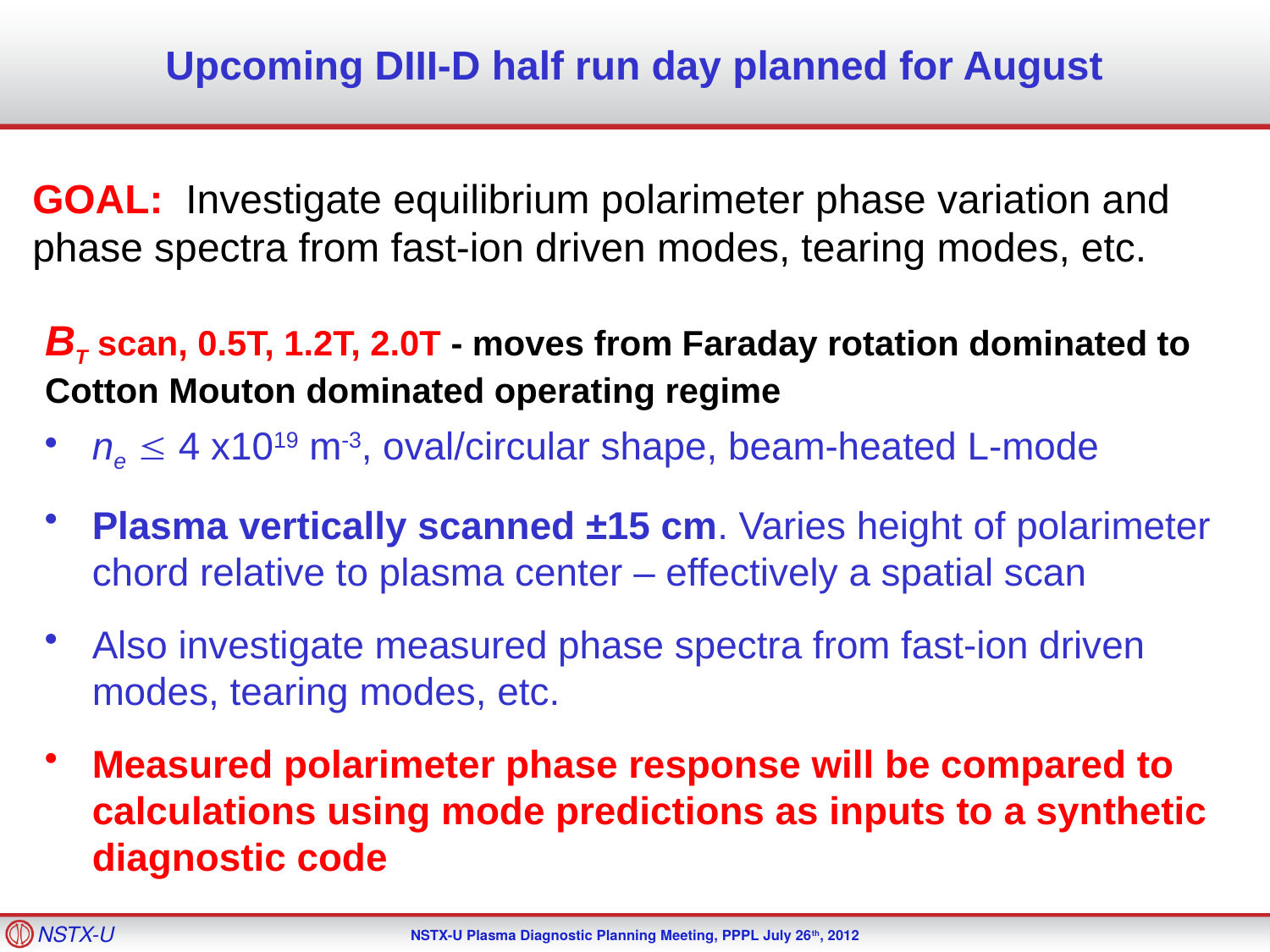

Upcoming DIII-D half run day planned for August
GOAL:  Investigate equilibrium polarimeter phase variation and phase spectra from fast-ion driven modes, tearing modes, etc.

BT scan, 0.5T, 1.2T, 2.0T - moves from Faraday rotation dominated to Cotton Mouton dominated operating regime
ne ≤ 4 x1019 m-3, oval/circular shape, beam-heated L-mode
Plasma vertically scanned ±15 cm. Varies height of polarimeter chord relative to plasma center – effectively a spatial scan
Also investigate measured phase spectra from fast-ion driven modes, tearing modes, etc.
Measured polarimeter phase response will be compared to calculations using mode predictions as inputs to a synthetic diagnostic code